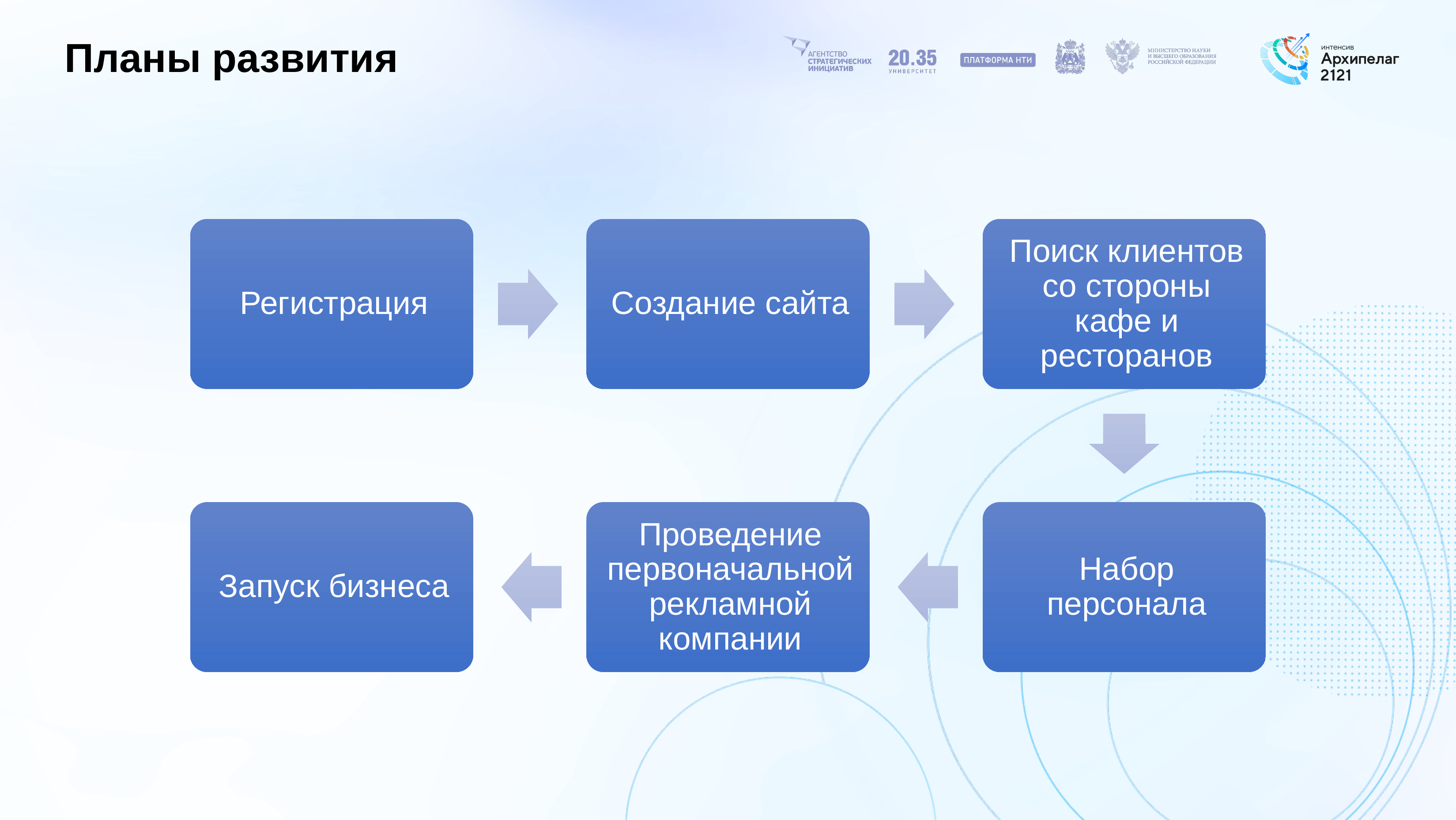

# Планы развития
Регистрация

Создание сайта

Поиск клиентов со стороны кафе и ресторанов

Набор персонала

Проведение первоначальной рекламной компании

Запуск бизнеса